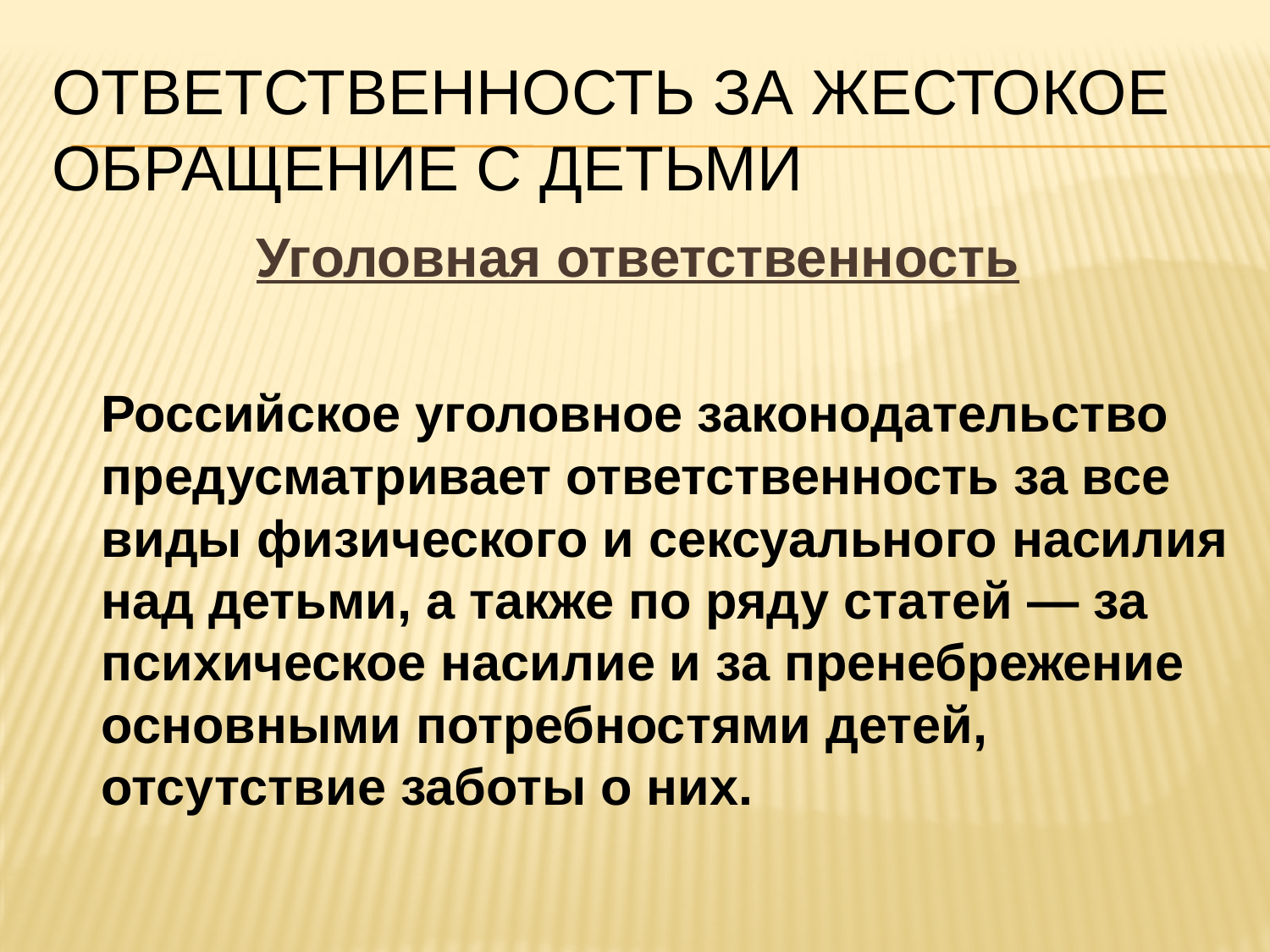

# Ответственность за жестокое обращение с детьми
Уголовная ответственность

   Российское уголовное законодательство предусматривает ответственность за все виды физического и сексуального насилия над детьми, а также по ряду статей — за психическое насилие и за пренебрежение основными потребностями детей, отсутствие заботы о них.